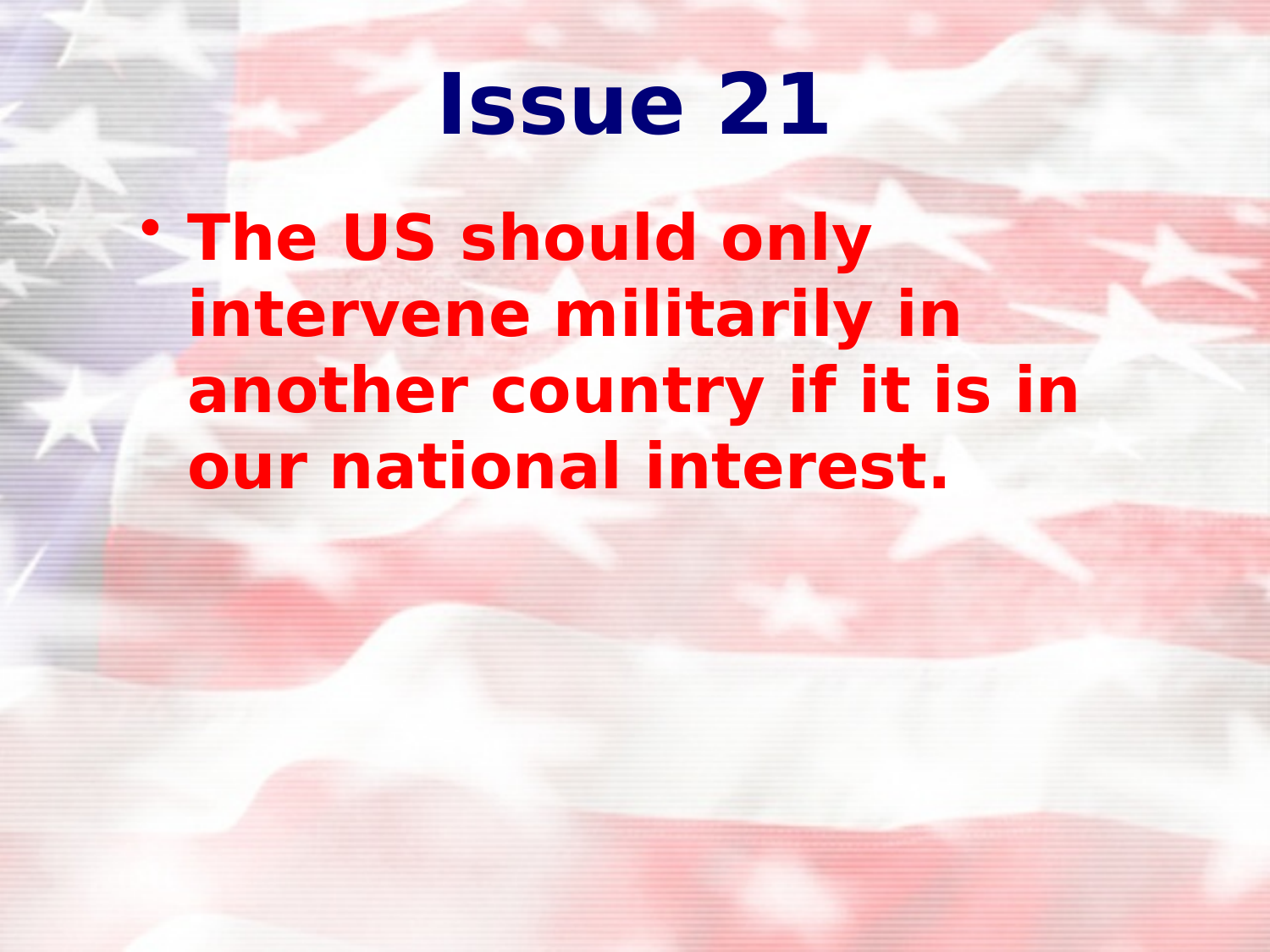

# Issue 21
The US should only intervene militarily in another country if it is in our national interest.